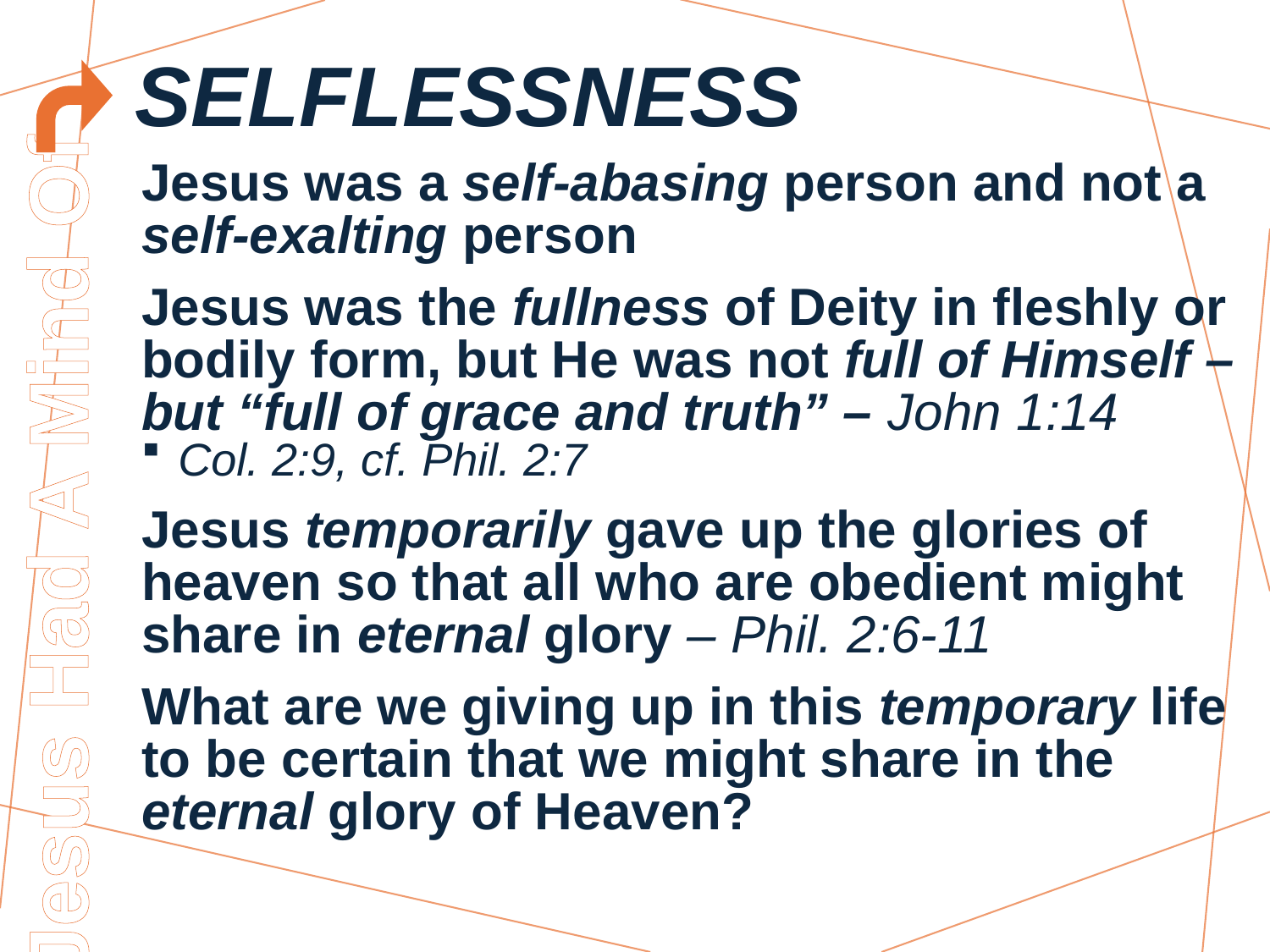

# selflessness

Jesus was a self-abasing person and not a self-exalting person
Jesus was the fullness of Deity in fleshly or bodily form, but He was not full of Himself – but “full of grace and truth” – John 1:14
 Col. 2:9, cf. Phil. 2:7
Jesus temporarily gave up the glories of heaven so that all who are obedient might share in eternal glory – Phil. 2:6-11
What are we giving up in this temporary life to be certain that we might share in the eternal glory of Heaven?
Jesus Had A Mind Of